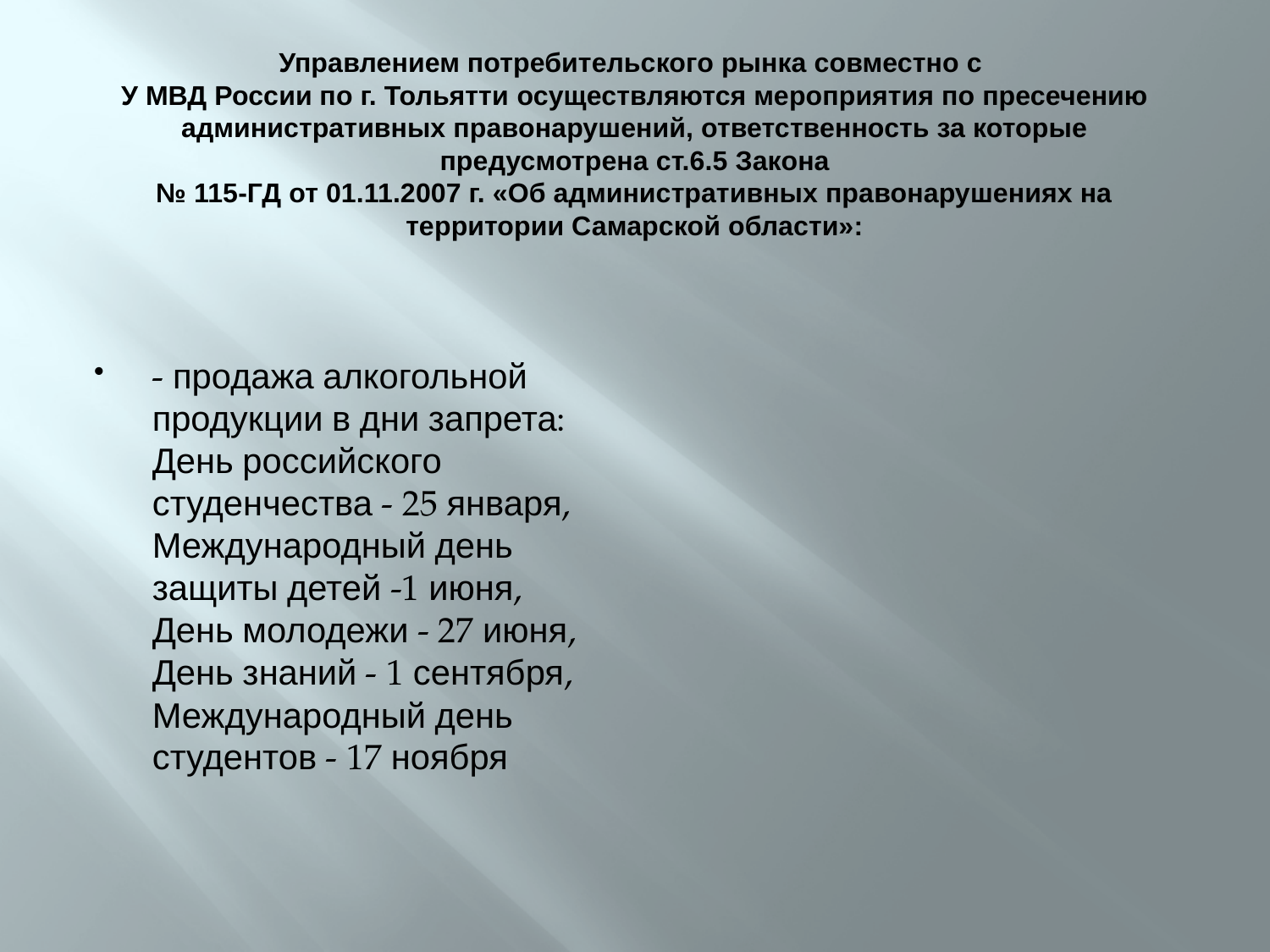

# Управлением потребительского рынка совместно с У МВД России по г. Тольятти осуществляются мероприятия по пресечению административных правонарушений, ответственность за которые предусмотрена ст.6.5 Закона № 115-ГД от 01.11.2007 г. «Об административных правонарушениях на территории Самарской области»:
- продажа алкогольной продукции в дни запрета: День российского студенчества - 25 января, Международный день защиты детей -1 июня, День молодежи - 27 июня, День знаний - 1 сентября, Международный день студентов - 17 ноября